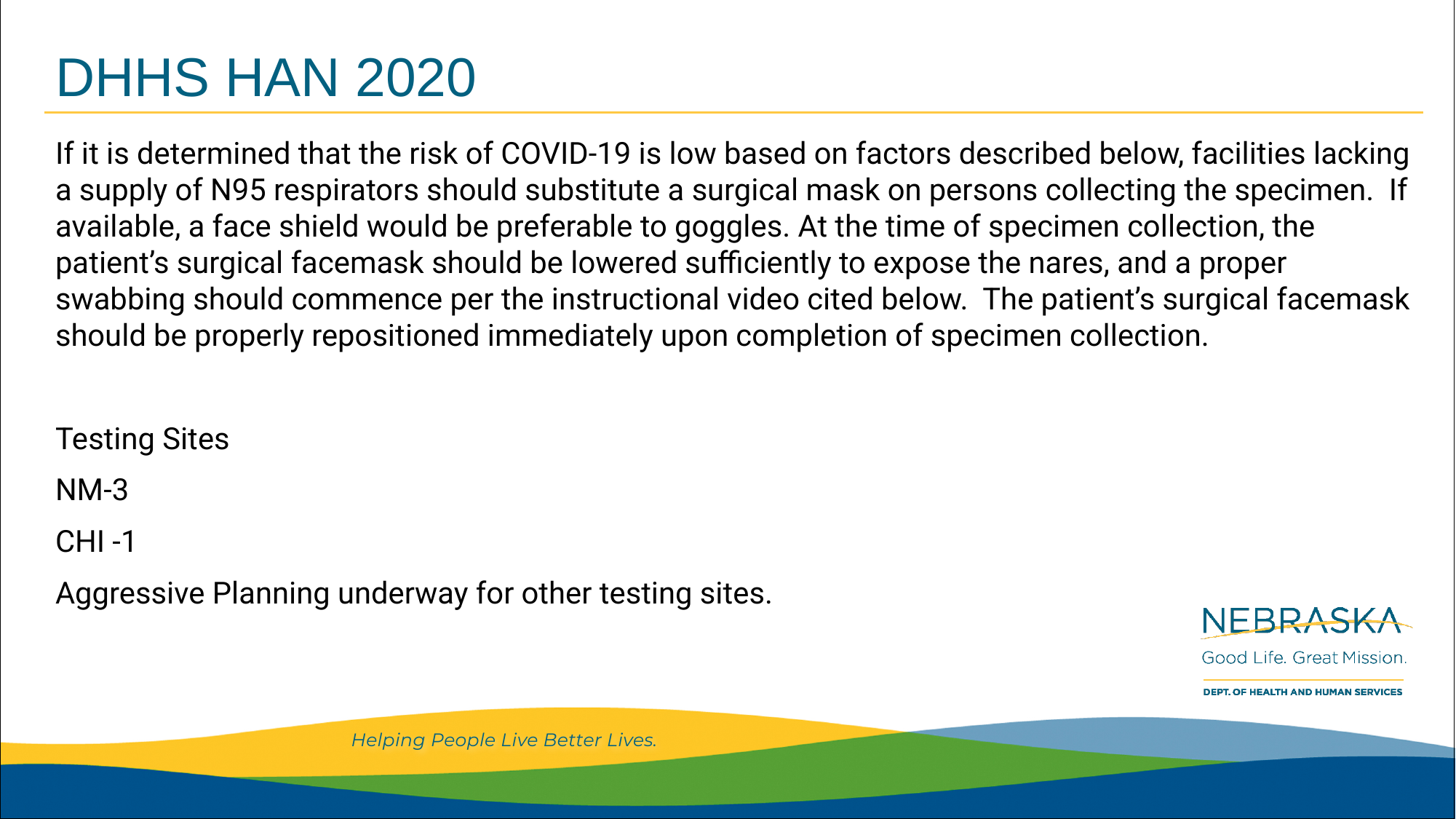

# DHHS HAN 2020
If it is determined that the risk of COVID-19 is low based on factors described below, facilities lacking a supply of N95 respirators should substitute a surgical mask on persons collecting the specimen.  If available, a face shield would be preferable to goggles. At the time of specimen collection, the patient’s surgical facemask should be lowered sufficiently to expose the nares, and a proper swabbing should commence per the instructional video cited below.  The patient’s surgical facemask should be properly repositioned immediately upon completion of specimen collection.

Testing Sites
NM-3
CHI -1
Aggressive Planning underway for other testing sites.